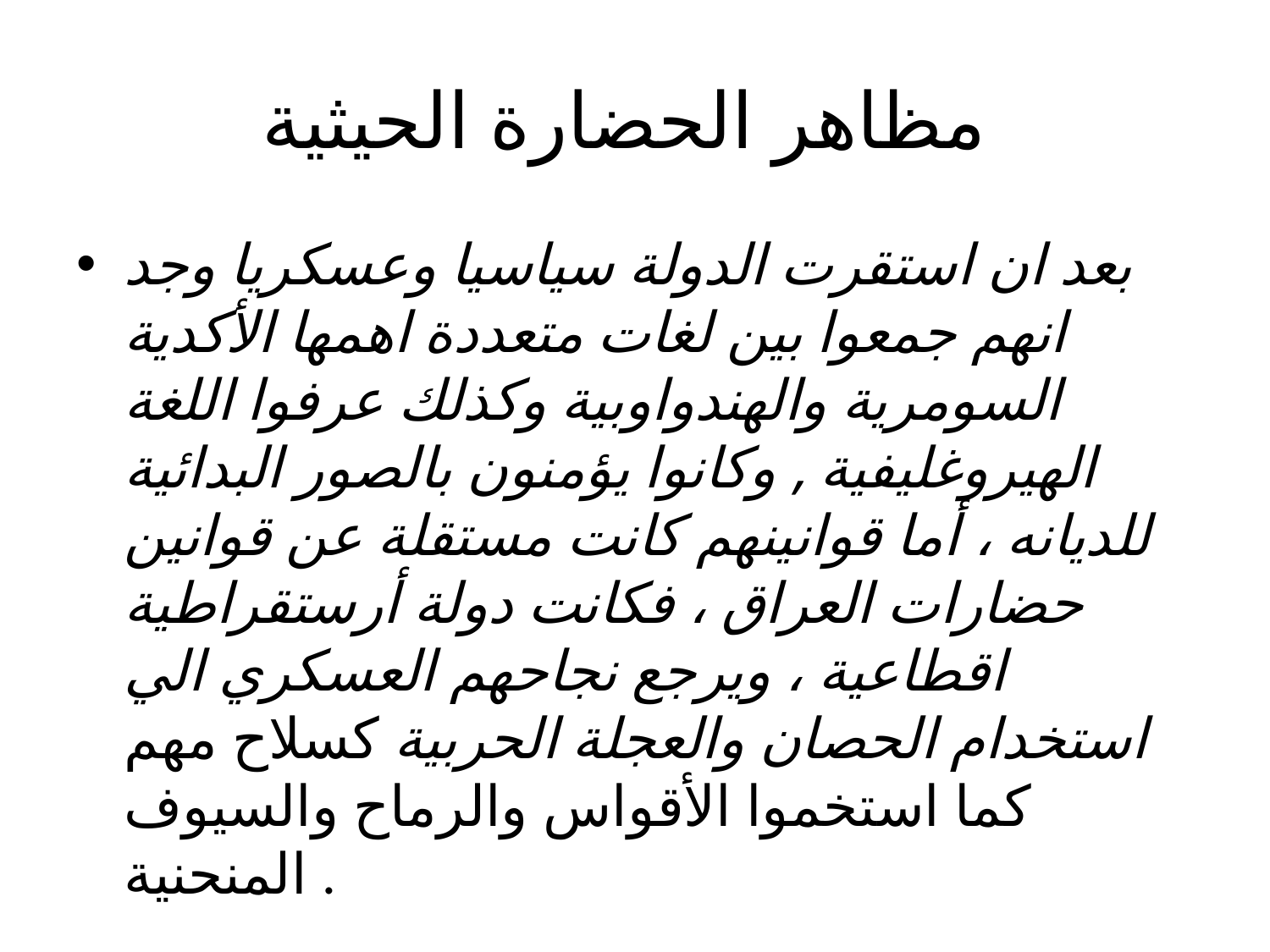

# مظاهر الحضارة الحيثية
بعد ان استقرت الدولة سياسيا وعسكريا وجد انهم جمعوا بين لغات متعددة اهمها الأكدية السومرية والهندواوبية وكذلك عرفوا اللغة الهيروغليفية , وكانوا يؤمنون بالصور البدائية للديانه ، أما قوانينهم كانت مستقلة عن قوانين حضارات العراق ، فكانت دولة أرستقراطية اقطاعية ، ويرجع نجاحهم العسكري الي استخدام الحصان والعجلة الحربية كسلاح مهم كما استخموا الأقواس والرماح والسيوف المنحنية .